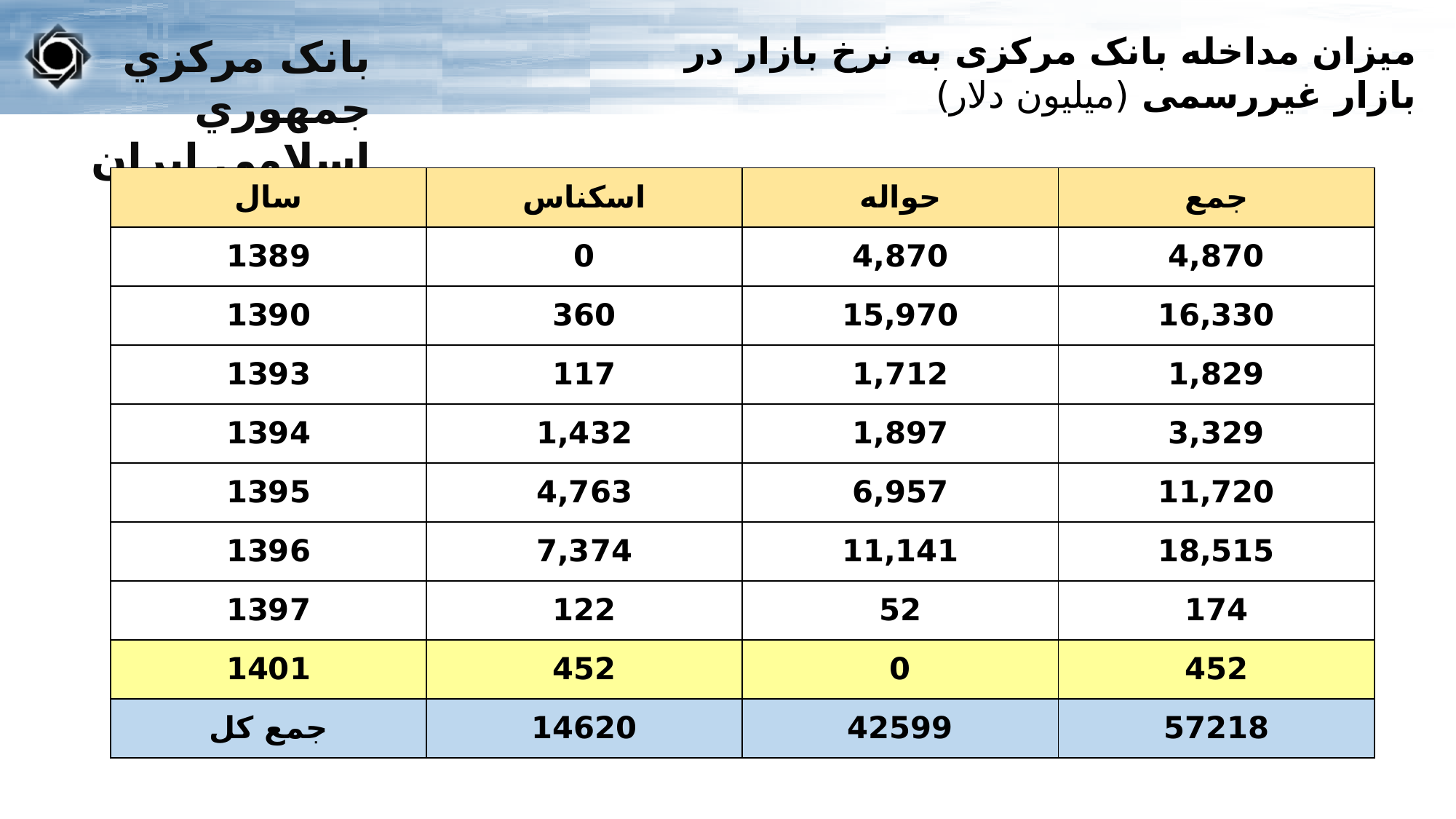

میزان مداخله بانک مرکزی به نرخ بازار در بازار غیررسمی (میلیون دلار)
| سال | اسکناس | حواله | جمع |
| --- | --- | --- | --- |
| 1389 | 0 | 4,870 | 4,870 |
| 1390 | 360 | 15,970 | 16,330 |
| 1393 | 117 | 1,712 | 1,829 |
| 1394 | 1,432 | 1,897 | 3,329 |
| 1395 | 4,763 | 6,957 | 11,720 |
| 1396 | 7,374 | 11,141 | 18,515 |
| 1397 | 122 | 52 | 174 |
| 1401 | 452 | 0 | 452 |
| جمع کل | 14620 | 42599 | 57218 |